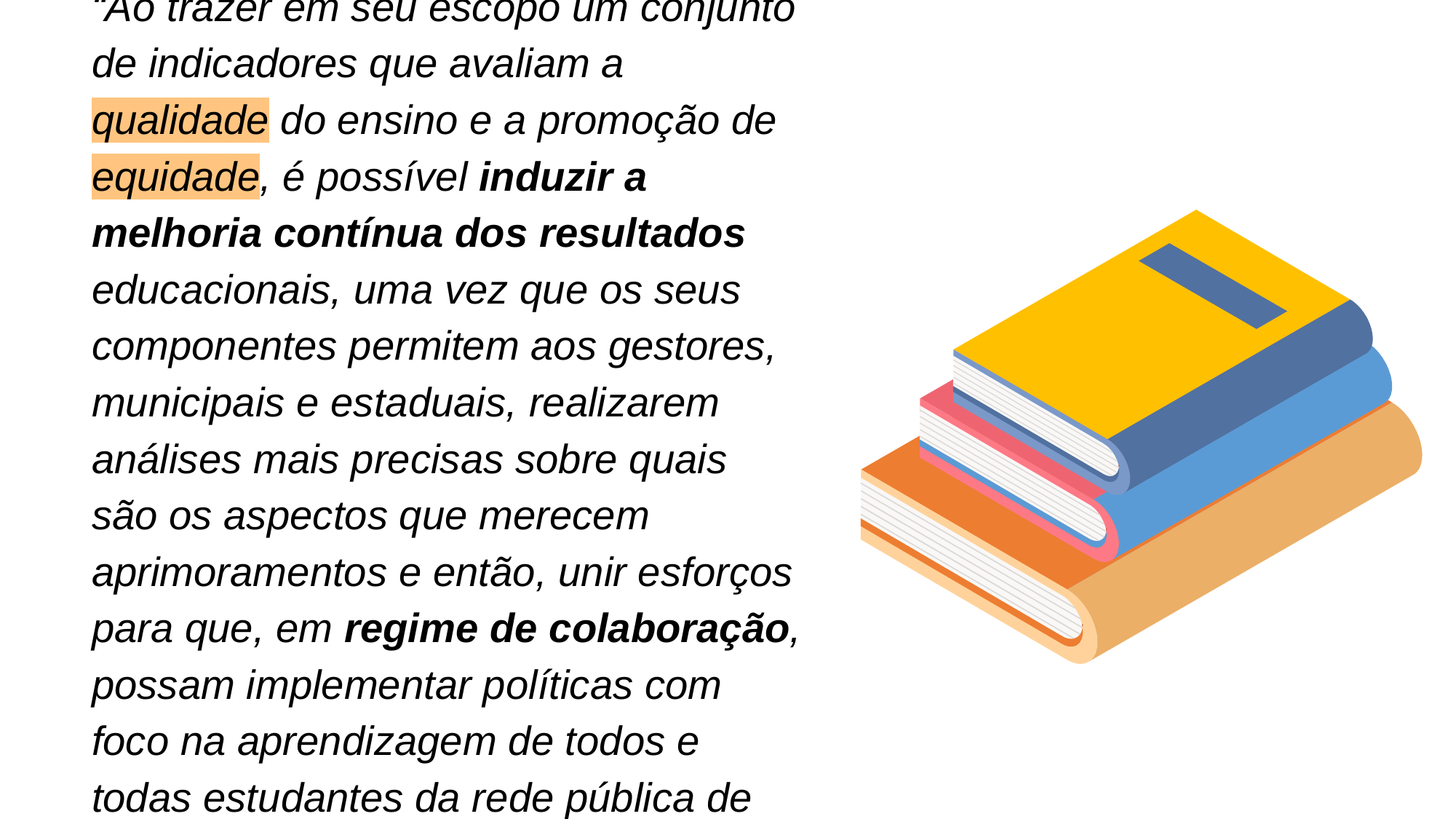

“Ao trazer em seu escopo um conjunto de indicadores que avaliam a qualidade do ensino e a promoção de equidade, é possível induzir a melhoria contínua dos resultados educacionais, uma vez que os seus componentes permitem aos gestores, municipais e estaduais, realizarem análises mais precisas sobre quais são os aspectos que merecem aprimoramentos e então, unir esforços para que, em regime de colaboração, possam implementar políticas com foco na aprendizagem de todos e todas estudantes da rede pública de ensino.”